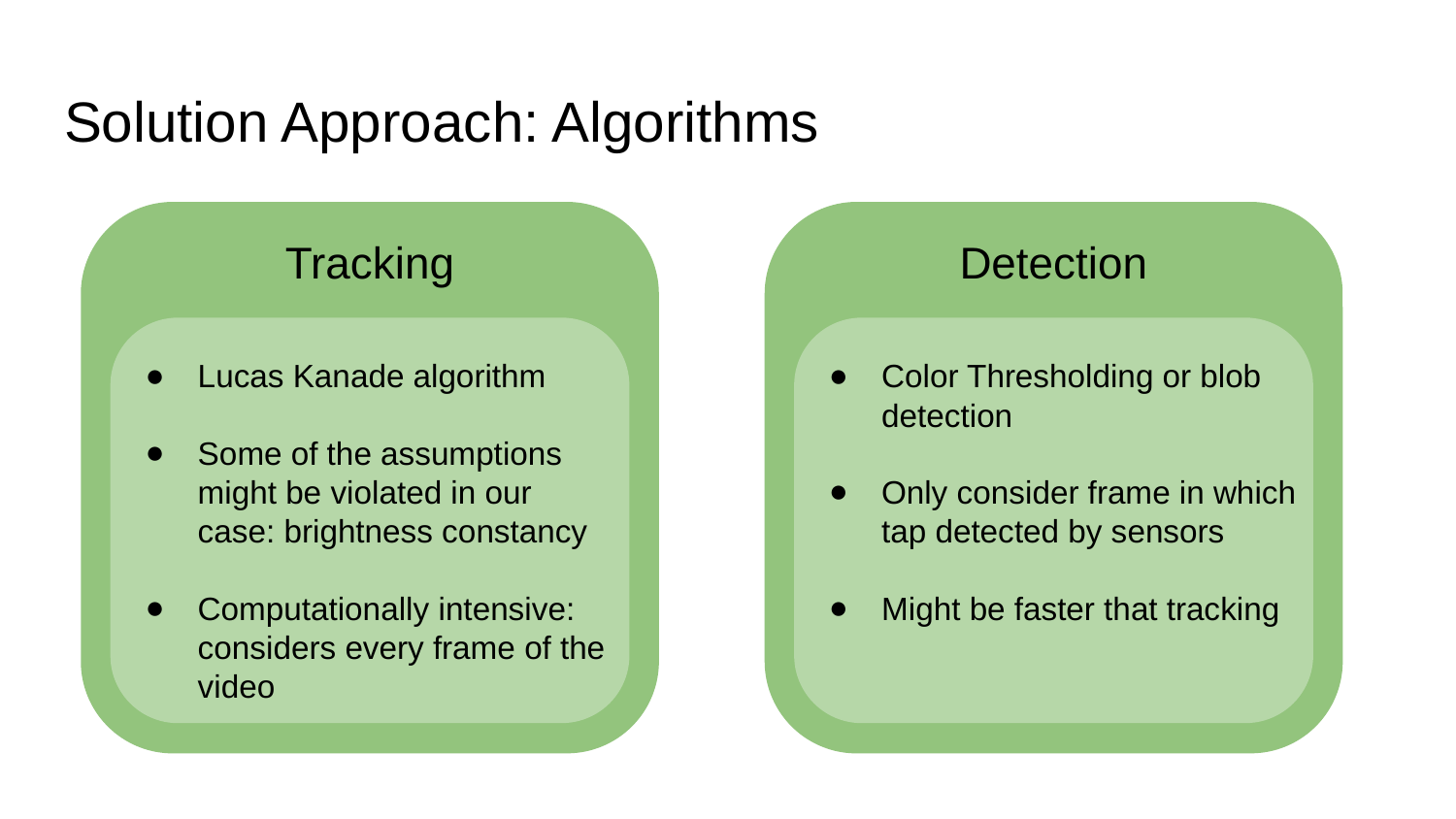

# Solution Approach: Algorithms

Tracking

Lucas Kanade algorithm

Some of the assumptions might be violated in our case: brightness constancy

Computationally intensive: considers every frame of the video

Detection

Color Thresholding or blob detection

Only consider frame in which tap detected by sensors

Might be faster that tracking